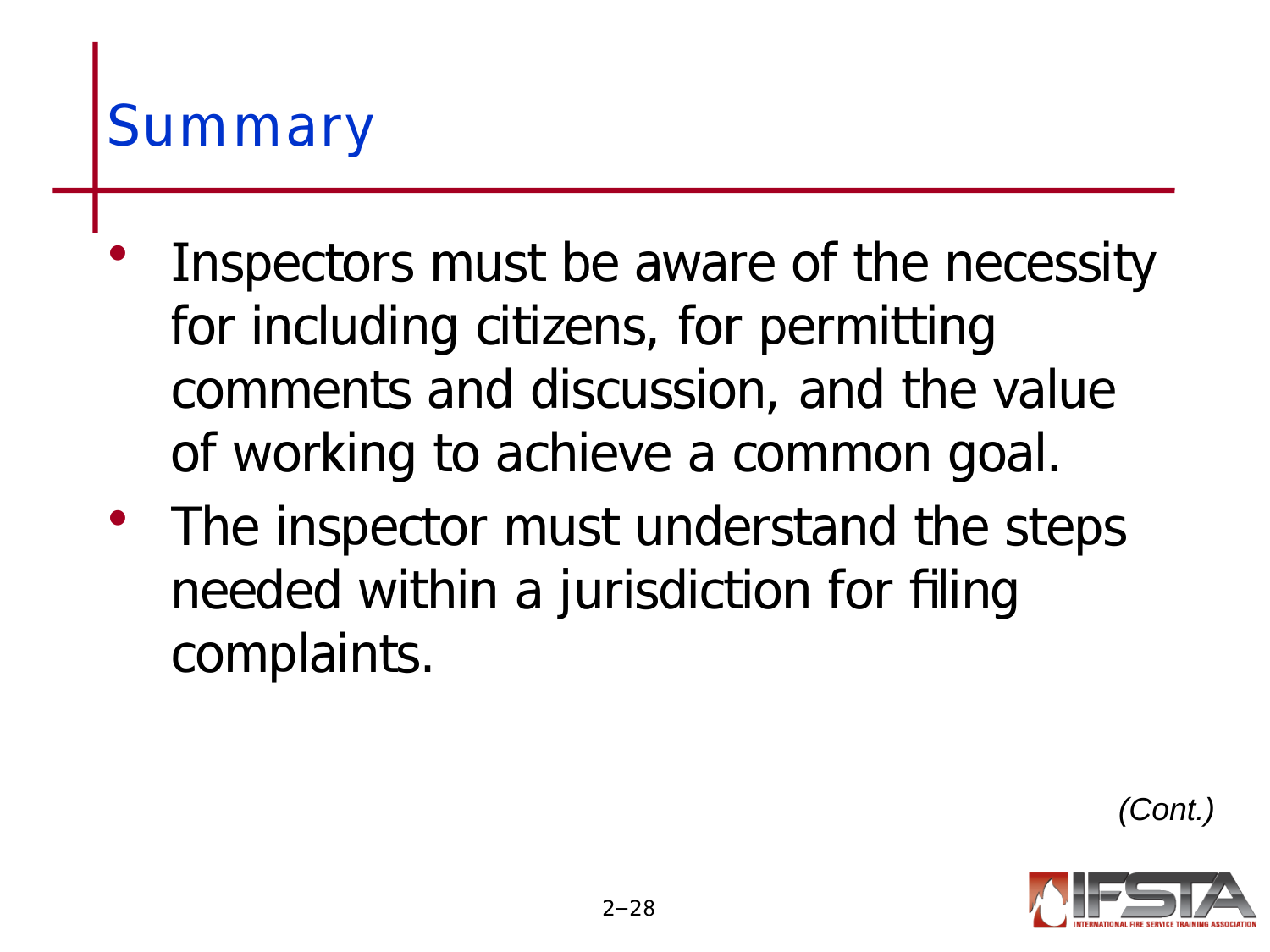

# Summary
Inspectors must be aware of the necessity for including citizens, for permitting comments and discussion, and the value of working to achieve a common goal.
The inspector must understand the steps needed within a jurisdiction for filing complaints.
(Cont.)
2–28